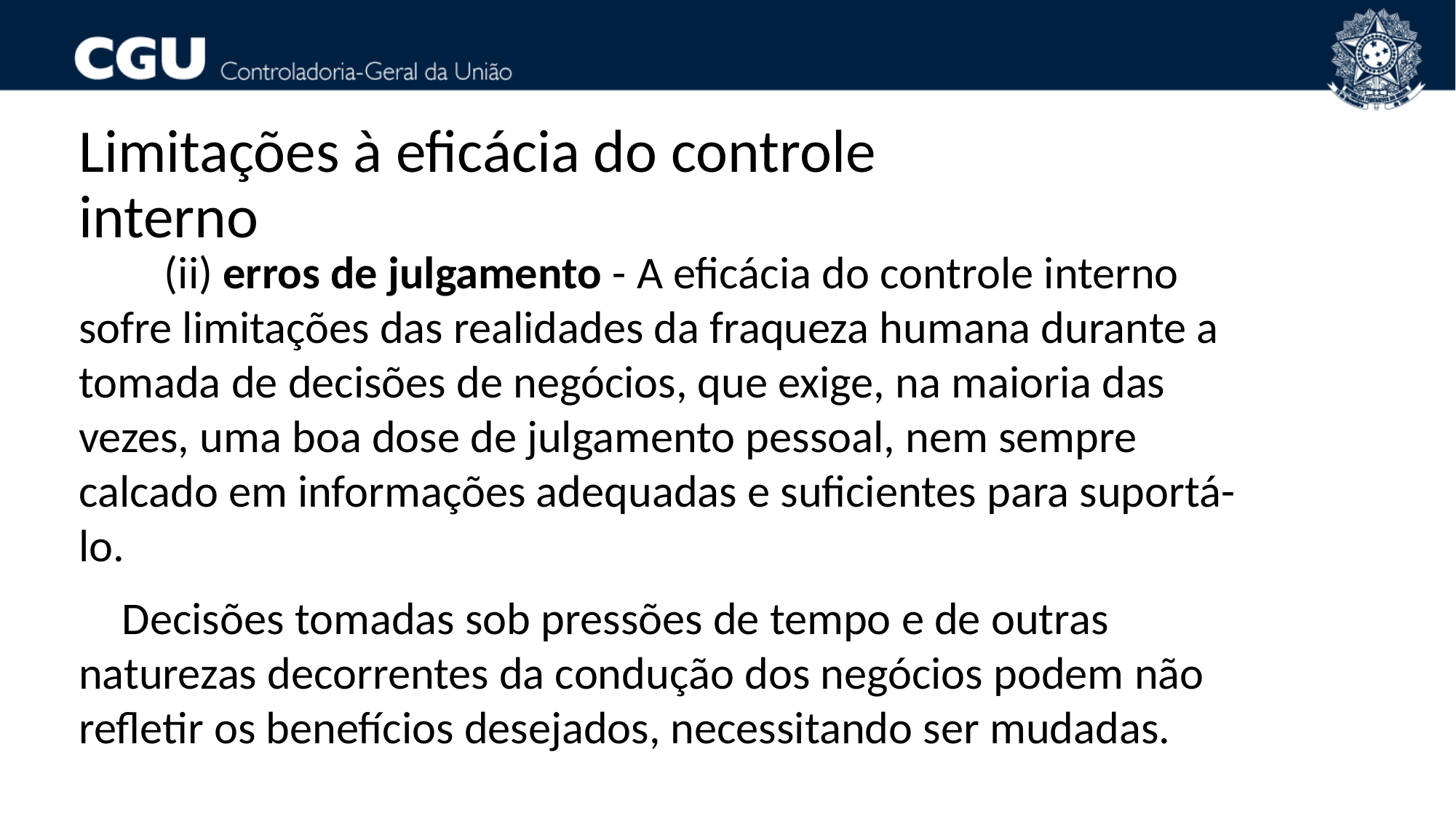

Limitações à eficácia do controle interno
(ii) erros de julgamento - A eficácia do controle interno sofre limitações das realidades da fraqueza humana durante a tomada de decisões de negócios, que exige, na maioria das vezes, uma boa dose de julgamento pessoal, nem sempre calcado em informações adequadas e suficientes para suportá-lo.
Decisões tomadas sob pressões de tempo e de outras naturezas decorrentes da condução dos negócios podem não refletir os benefícios desejados, necessitando ser mudadas.